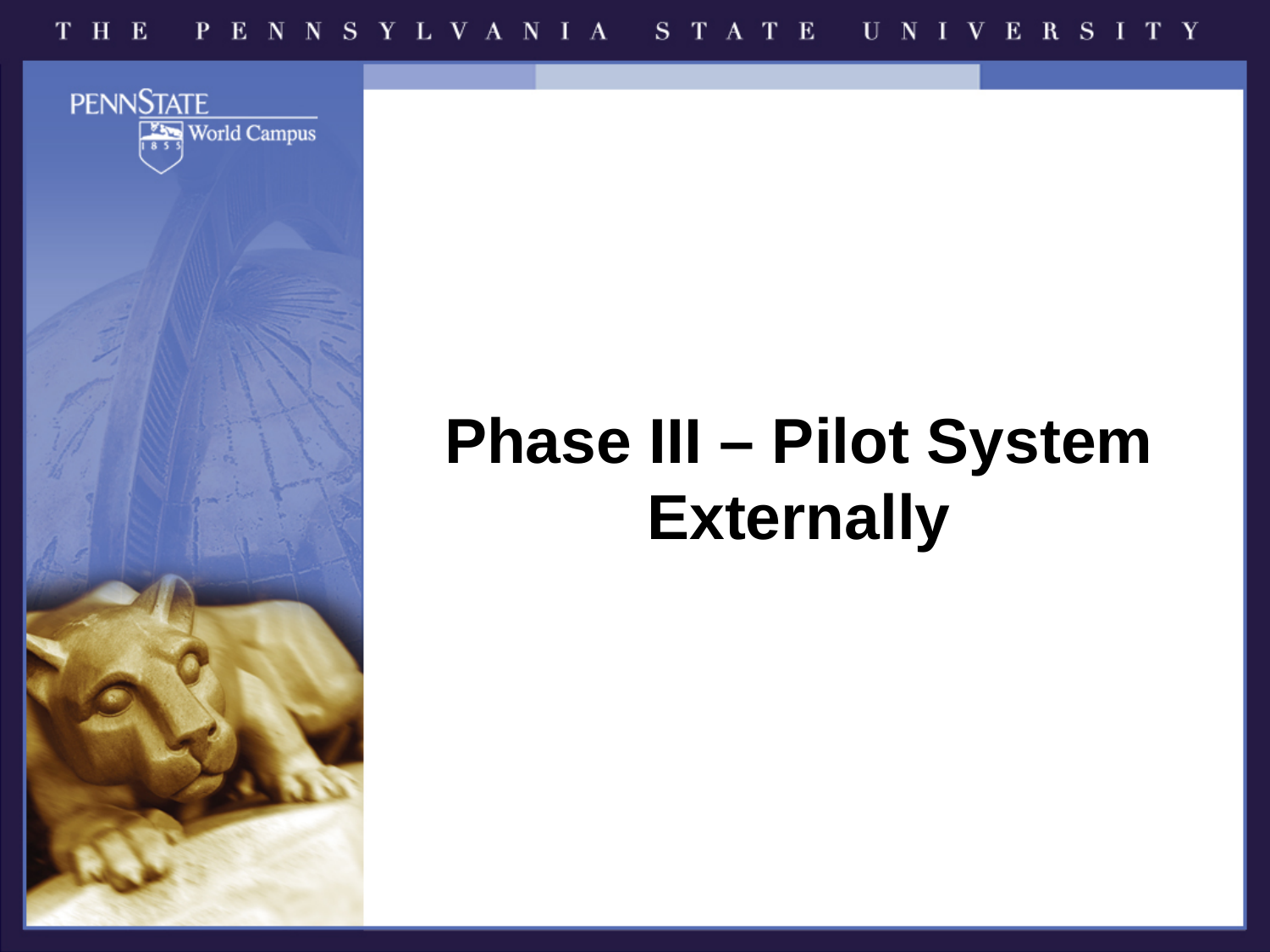

# Phase III – Pilot System Externally